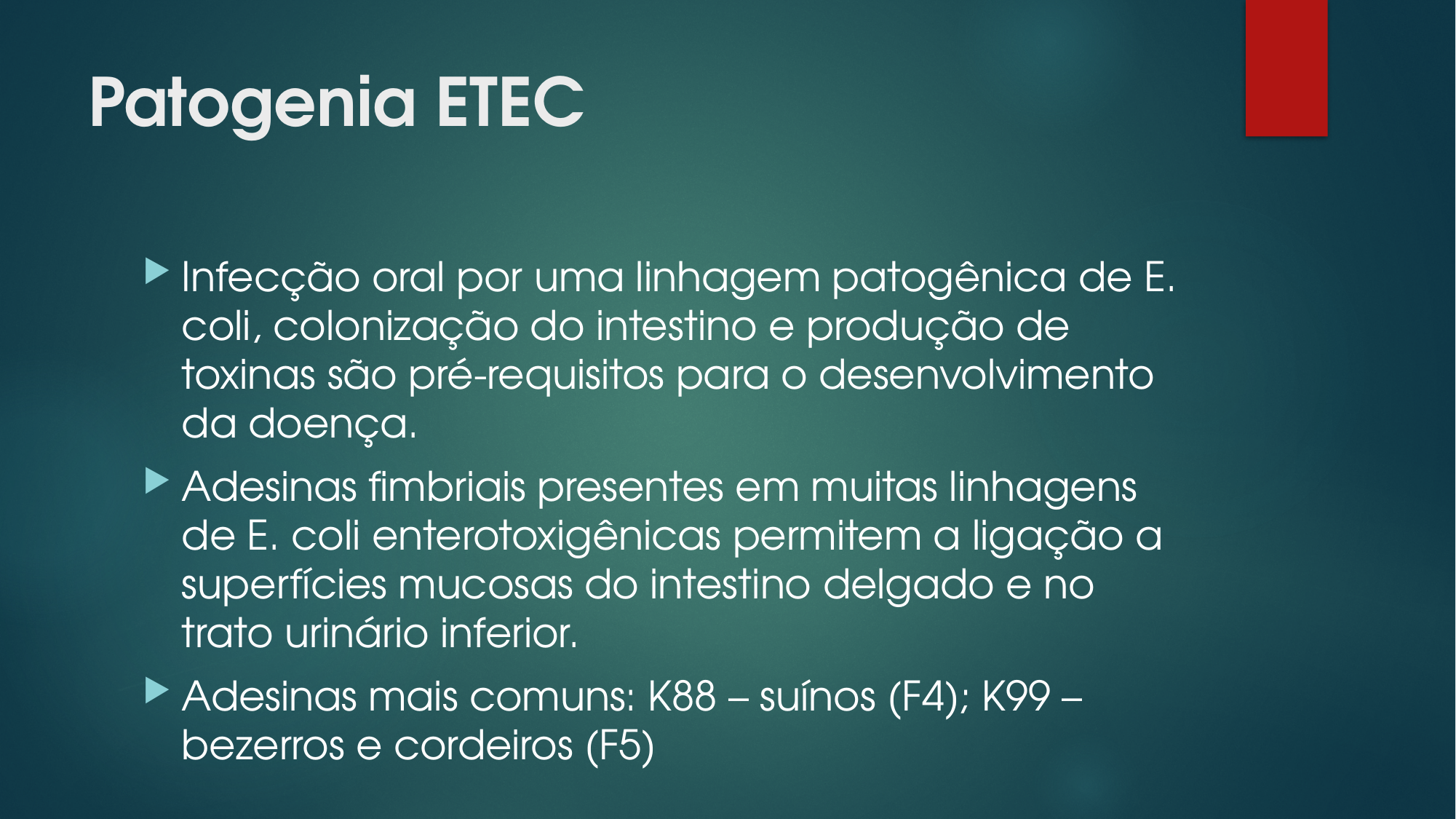

# Patogenia ETEC
Infecção oral por uma linhagem patogênica de E. coli, colonização do intestino e produção de toxinas são pré-requisitos para o desenvolvimento da doença.
Adesinas fimbriais presentes em muitas linhagens de E. coli enterotoxigênicas permitem a ligação a superfícies mucosas do intestino delgado e no trato urinário inferior.
Adesinas mais comuns: K88 – suínos (F4); K99 – bezerros e cordeiros (F5)